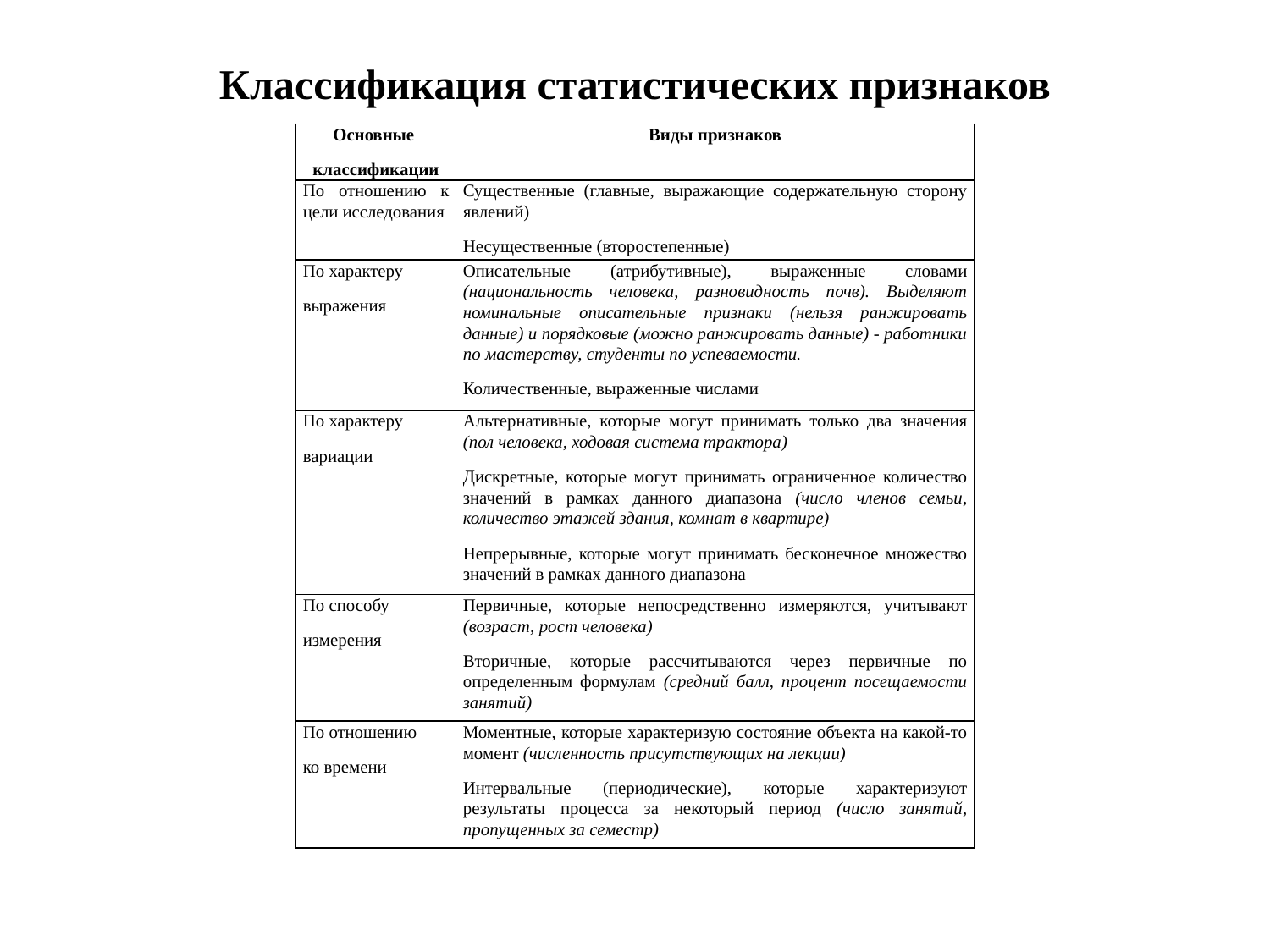

# Классификация статистических признаков
| Основные классификации | Виды признаков |
| --- | --- |
| По отношению к цели исследования | Существенные (главные, выражающие содержательную сторону явлений) Несущественные (второстепенные) |
| По характеру выражения | Описательные (атрибутивные), выраженные словами (национальность человека, разновидность почв). Выделяют номинальные описательные признаки (нельзя ранжировать данные) и порядковые (можно ранжировать данные) - работники по мастерству, студенты по успеваемости. Количественные, выраженные числами |
| По характеру вариации | Альтернативные, которые могут принимать только два значения (пол человека, ходовая система трактора) Дискретные, которые могут принимать ограниченное количество значений в рамках данного диапазона (число членов семьи, количество этажей здания, комнат в квартире) Непрерывные, которые могут принимать бесконечное множество значений в рамках данного диапазона |
| По способу измерения | Первичные, которые непосредственно измеряются, учитывают (возраст, рост человека) Вторичные, которые рассчитываются через первичные по определенным формулам (средний балл, процент посещаемости занятий) |
| По отношению ко времени | Моментные, которые характеризую состояние объекта на какой-то момент (численность присутствующих на лекции) Интервальные (периодические), которые характеризуют результаты процесса за некоторый период (число занятий, пропущенных за семестр) |